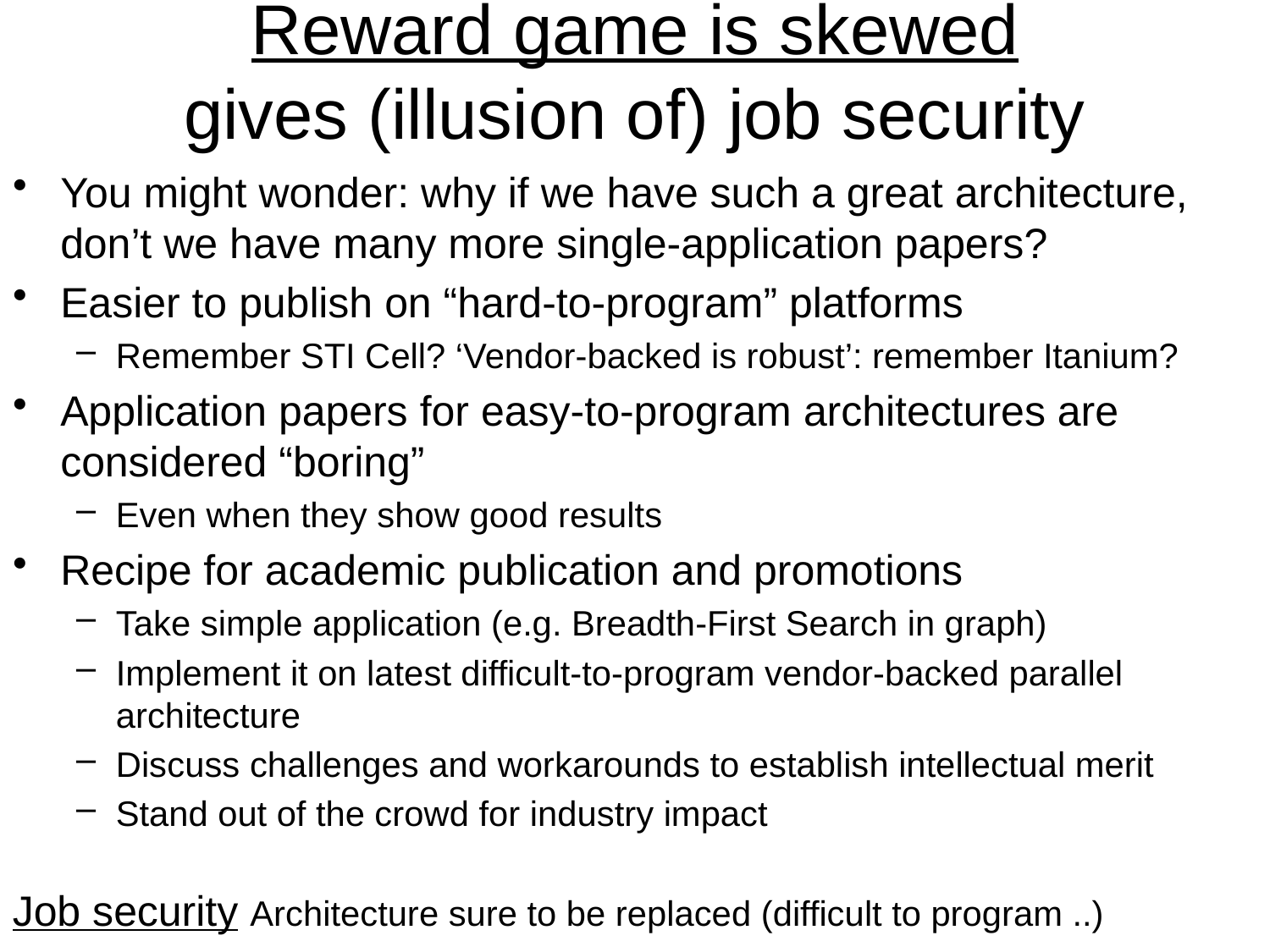

# Reward game is skewed gives (illusion of) job security
You might wonder: why if we have such a great architecture, don’t we have many more single-application papers?
Easier to publish on “hard-to-program” platforms
Remember STI Cell? ‘Vendor-backed is robust’: remember Itanium?
Application papers for easy-to-program architectures are considered “boring”
Even when they show good results
Recipe for academic publication and promotions
Take simple application (e.g. Breadth-First Search in graph)
Implement it on latest difficult-to-program vendor-backed parallel architecture
Discuss challenges and workarounds to establish intellectual merit
Stand out of the crowd for industry impact

Job security Architecture sure to be replaced (difficult to program ..)